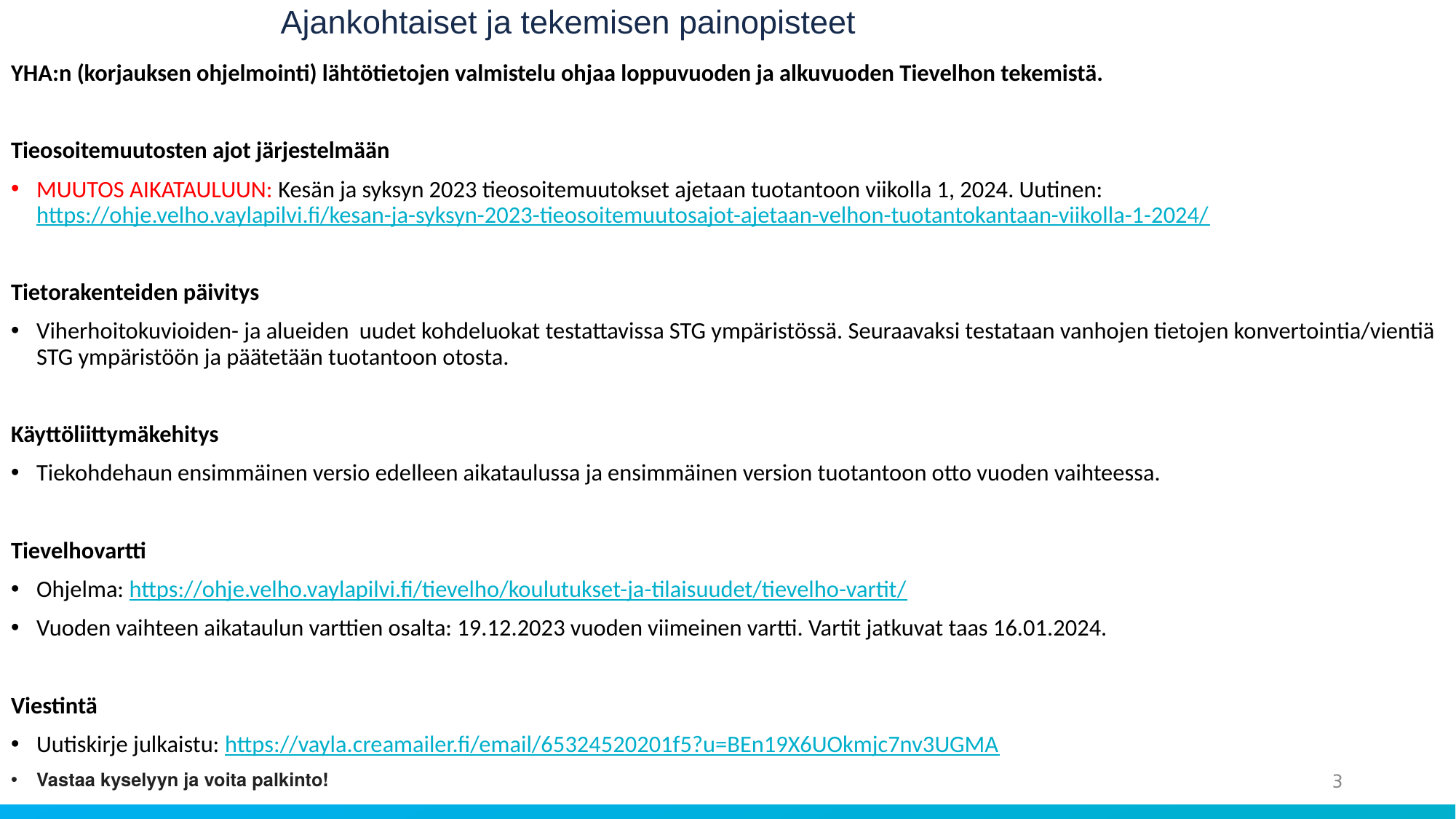

# Ajankohtaiset ja tekemisen painopisteet
YHA:n (korjauksen ohjelmointi) lähtötietojen valmistelu ohjaa loppuvuoden ja alkuvuoden Tievelhon tekemistä.

Tieosoitemuutosten ajot järjestelmään
MUUTOS AIKATAULUUN: Kesän ja syksyn 2023 tieosoitemuutokset ajetaan tuotantoon viikolla 1, 2024. Uutinen: https://ohje.velho.vaylapilvi.fi/kesan-ja-syksyn-2023-tieosoitemuutosajot-ajetaan-velhon-tuotantokantaan-viikolla-1-2024/

Tietorakenteiden päivitys
Viherhoitokuvioiden- ja alueiden  uudet kohdeluokat testattavissa STG ympäristössä. Seuraavaksi testataan vanhojen tietojen konvertointia/vientiä STG ympäristöön ja päätetään tuotantoon otosta.

Käyttöliittymäkehitys
Tiekohdehaun ensimmäinen versio edelleen aikataulussa ja ensimmäinen version tuotantoon otto vuoden vaihteessa.

Tievelhovartti
Ohjelma: https://ohje.velho.vaylapilvi.fi/tievelho/koulutukset-ja-tilaisuudet/tievelho-vartit/
Vuoden vaihteen aikataulun varttien osalta: 19.12.2023 vuoden viimeinen vartti. Vartit jatkuvat taas 16.01.2024.

Viestintä
Uutiskirje julkaistu: https://vayla.creamailer.fi/email/65324520201f5?u=BEn19X6UOkmjc7nv3UGMA
Vastaa kyselyyn ja voita palkinto!

3